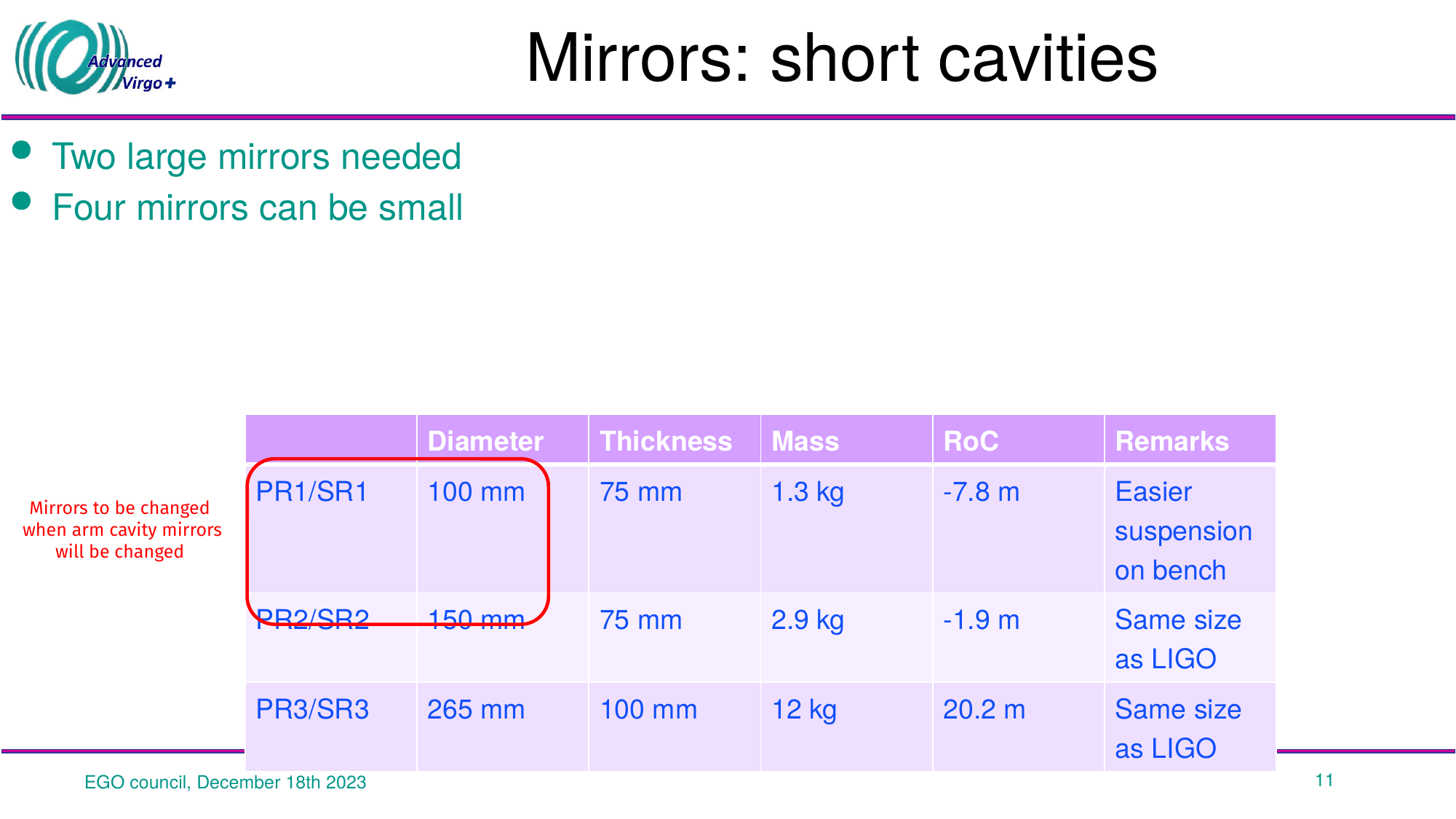

# Mirrors: short cavities
Two large mirrors needed
Four mirrors can be small
|  | Diameter | Thickness | Mass | RoC | Remarks |
| --- | --- | --- | --- | --- | --- |
| PR1/SR1 | 100 mm | 75 mm | 1.3 kg | -7.8 m | Easier suspension on bench |
| PR2/SR2 | 150 mm | 75 mm | 2.9 kg | -1.9 m | Same size as LIGO |
| PR3/SR3 | 265 mm | 100 mm | 12 kg | 20.2 m | Same size as LIGO |

Mirrors to be changed
when arm cavity mirrors
will be changed
EGO council, December 18th 2023
11